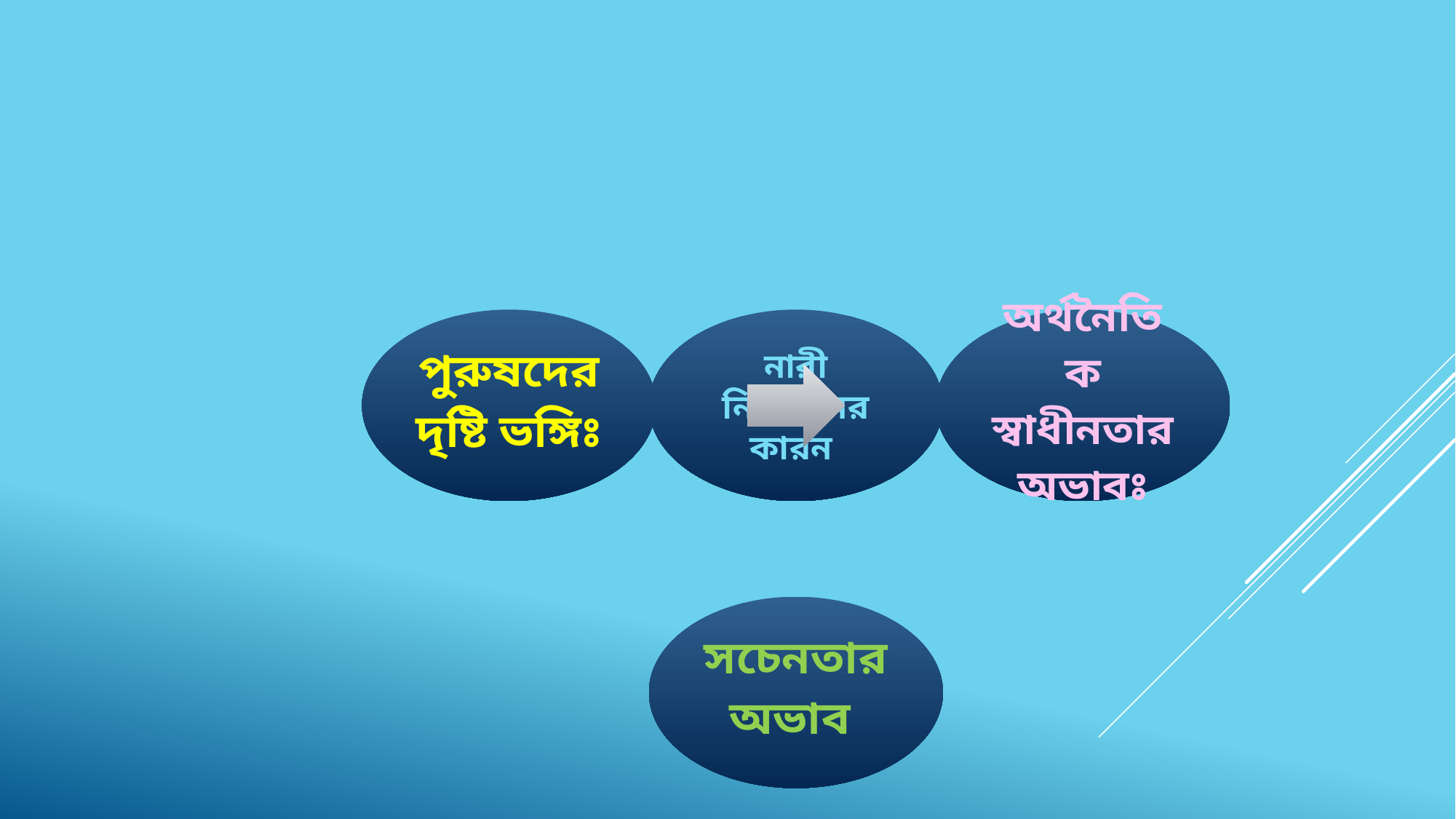

নারী নির্যাতনের কারন
অর্থনৈতিক স্বাধীনতার অভাবঃ
সচেনতার অভাব
পুরুষদের দৃষ্টি ভঙ্গিঃ